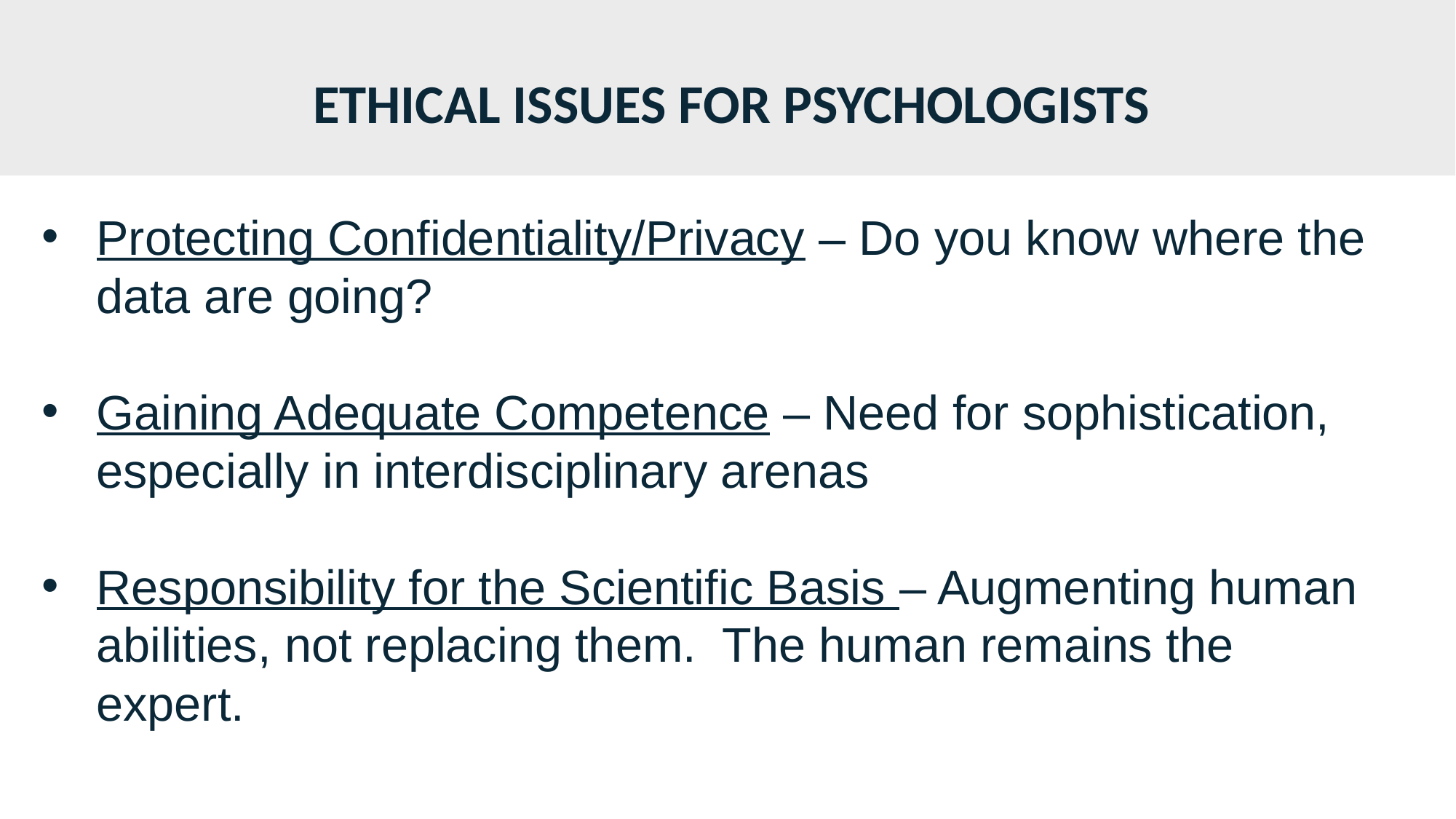

ETHICAL ISSUES FOR PSYCHOLOGISTS
Protecting Confidentiality/Privacy – Do you know where the data are going?

Gaining Adequate Competence – Need for sophistication, especially in interdisciplinary arenas

Responsibility for the Scientific Basis – Augmenting human abilities, not replacing them.  The human remains the expert.